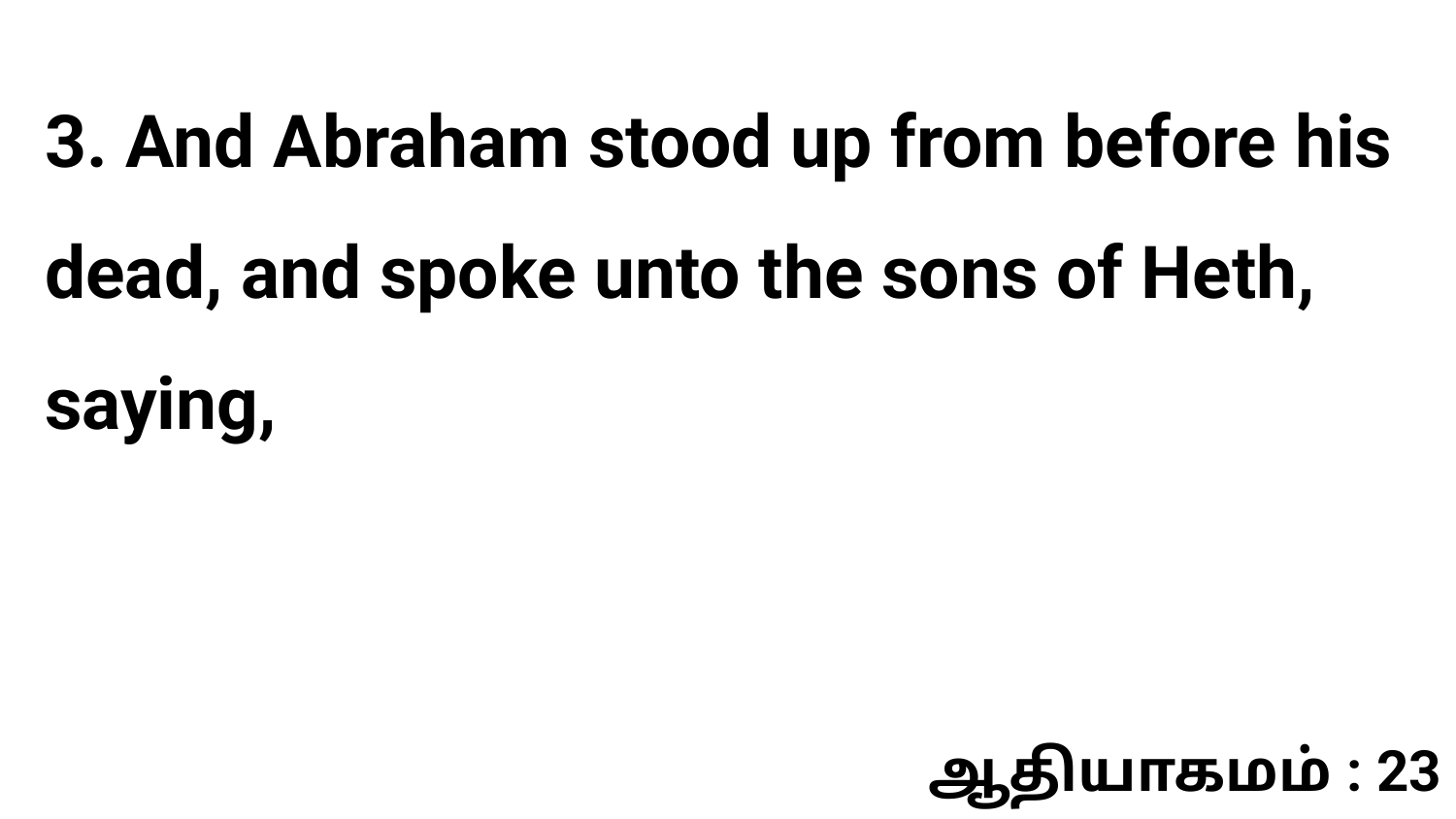

3. And Abraham stood up from before his dead, and spoke unto the sons of Heth, saying,
ஆதியாகமம் : 23